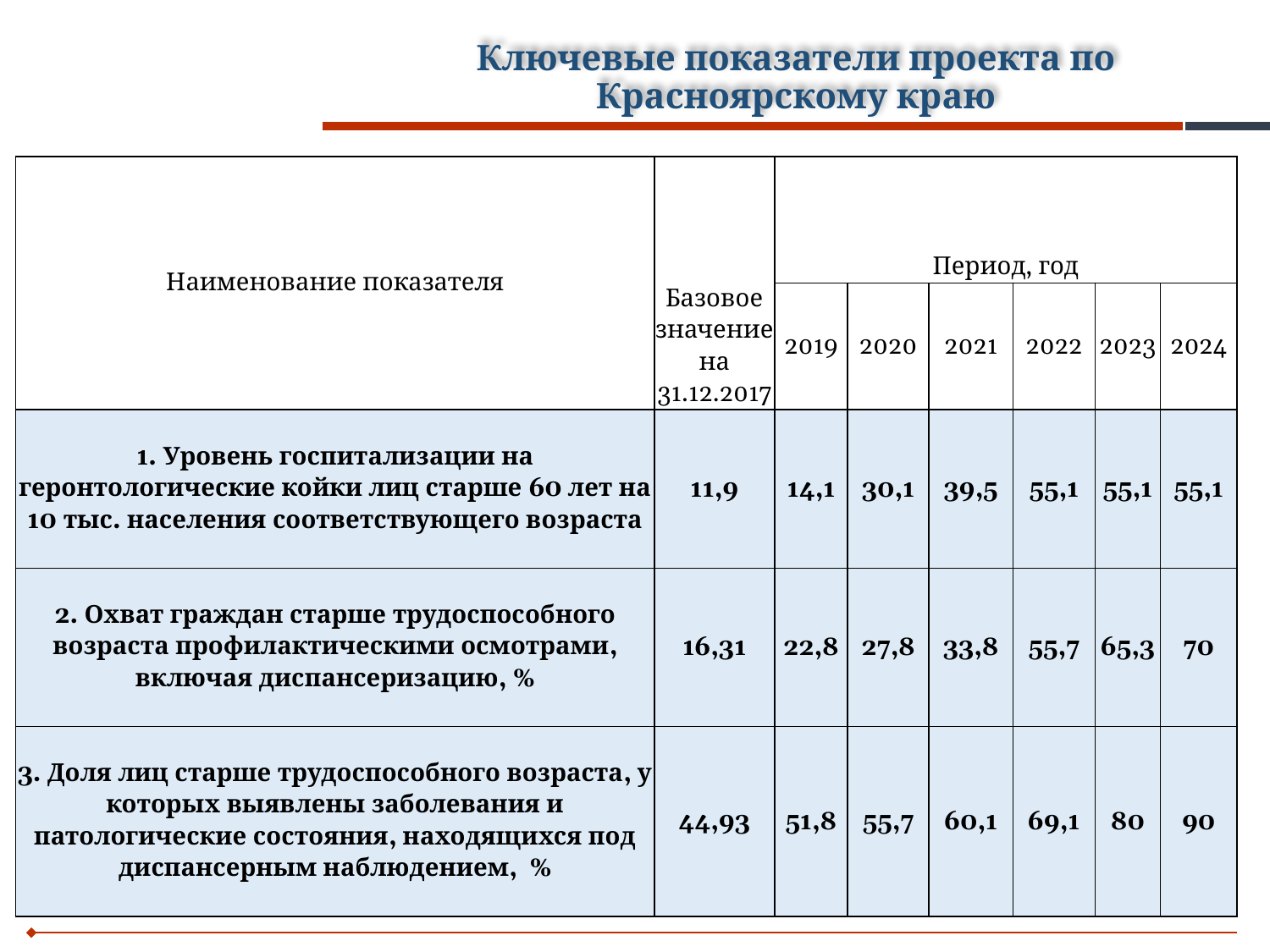

# Ключевые показатели проекта по Красноярскому краю
| Наименование показателя | Базовое значение на 31.12.2017 | Период, год |  |  |  |  |  |
| --- | --- | --- | --- | --- | --- | --- | --- |
|  |  | 2019 | 2020 | 2021 | 2022 | 2023 | 2024 |
| 1. Уровень госпитализации на геронтологические койки лиц старше 60 лет на 10 тыс. населения соответствующего возраста | 11,9 | 14,1 | 30,1 | 39,5 | 55,1 | 55,1 | 55,1 |
| 2. Охват граждан старше трудоспособного возраста профилактическими осмотрами, включая диспансеризацию, % | 16,31 | 22,8 | 27,8 | 33,8 | 55,7 | 65,3 | 70 |
| 3. Доля лиц старше трудоспособного возраста, у которых выявлены заболевания и патологические состояния, находящихся под диспансерным наблюдением,  % | 44,93 | 51,8 | 55,7 | 60,1 | 69,1 | 80 | 90 |